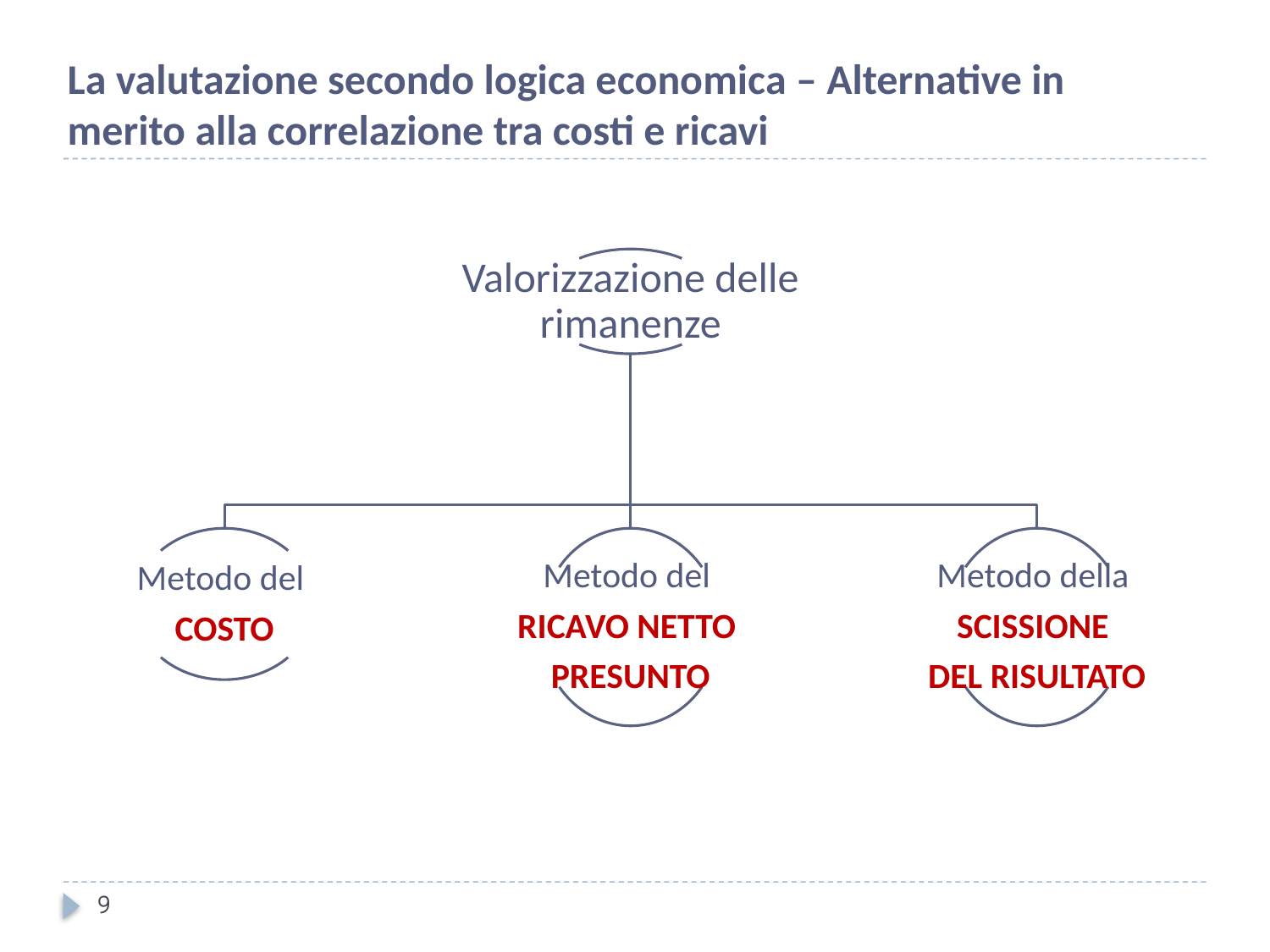

La valutazione secondo logica economica – Alternative in merito alla correlazione tra costi e ricavi
Valorizzazione delle rimanenze
Metodo del
COSTO
Metodo del
RICAVO NETTO
PRESUNTO
Metodo della
SCISSIONE
DEL RISULTATO
9